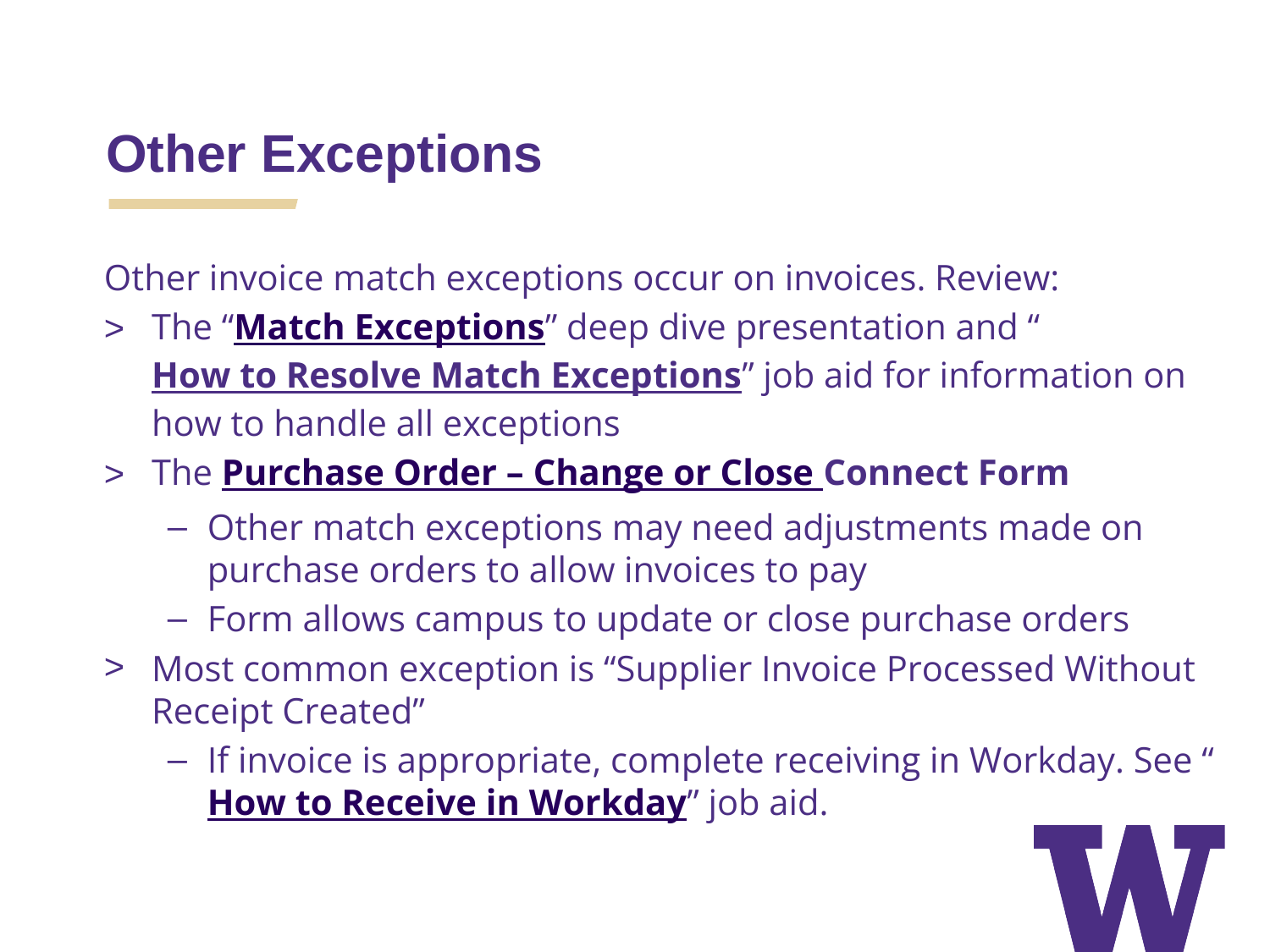

# Other Exceptions
Other invoice match exceptions occur on invoices. Review:
The “Match Exceptions” deep dive presentation and “How to Resolve Match Exceptions” job aid for information on how to handle all exceptions
The Purchase Order – Change or Close Connect Form
Other match exceptions may need adjustments made on purchase orders to allow invoices to pay
Form allows campus to update or close purchase orders
Most common exception is “Supplier Invoice Processed Without Receipt Created”
If invoice is appropriate, complete receiving in Workday. See “How to Receive in Workday” job aid.